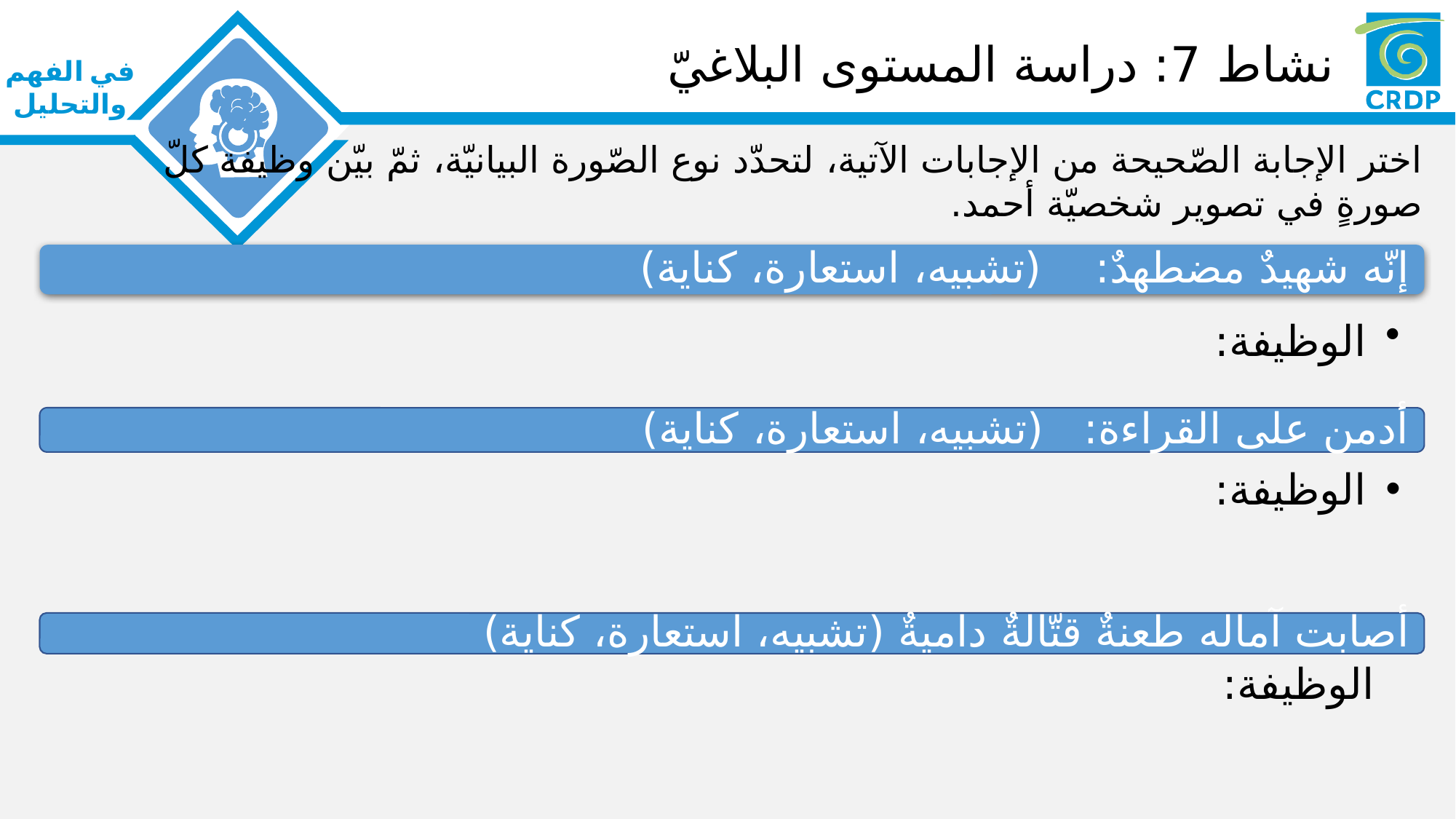

نشاط 7: دراسة المستوى البلاغيّ
اختر الإجابة الصّحيحة من الإجابات الآتية، لتحدّد نوع الصّورة البيانيّة، ثمّ بيّن وظيفة كلّ صورةٍ في تصوير شخصيّة أحمد.
إنّه شهيدٌ مضطهدٌ:    (تشبيه، استعارة، كناية)
الوظيفة:

أدمن على القراءة:   (تشبيه، استعارة، كناية)
الوظيفة:
أصابت آماله طعنةٌ قتّالةٌ داميةٌ (تشبيه، استعارة، كناية)

   الوظيفة: